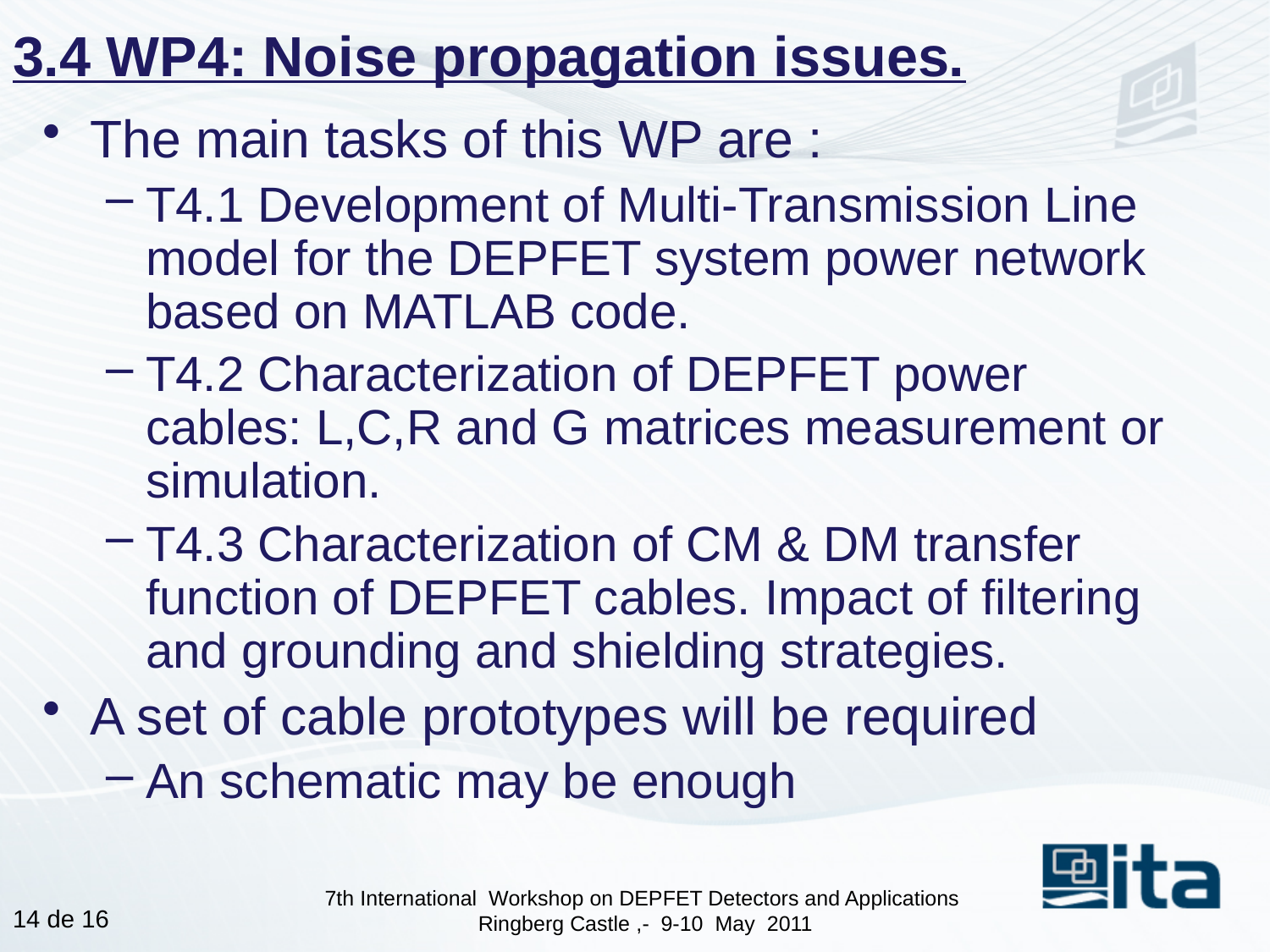

# 3.4 WP4: Noise propagation issues.
The main tasks of this WP are :
T4.1 Development of Multi-Transmission Line model for the DEPFET system power network based on MATLAB code.
T4.2 Characterization of DEPFET power cables: L,C,R and G matrices measurement or simulation.
T4.3 Characterization of CM & DM transfer function of DEPFET cables. Impact of filtering and grounding and shielding strategies.
A set of cable prototypes will be required
An schematic may be enough
7th International  Workshop on DEPFET Detectors and Applications
Ringberg Castle ,-  9-10  May  2011
14 de 16